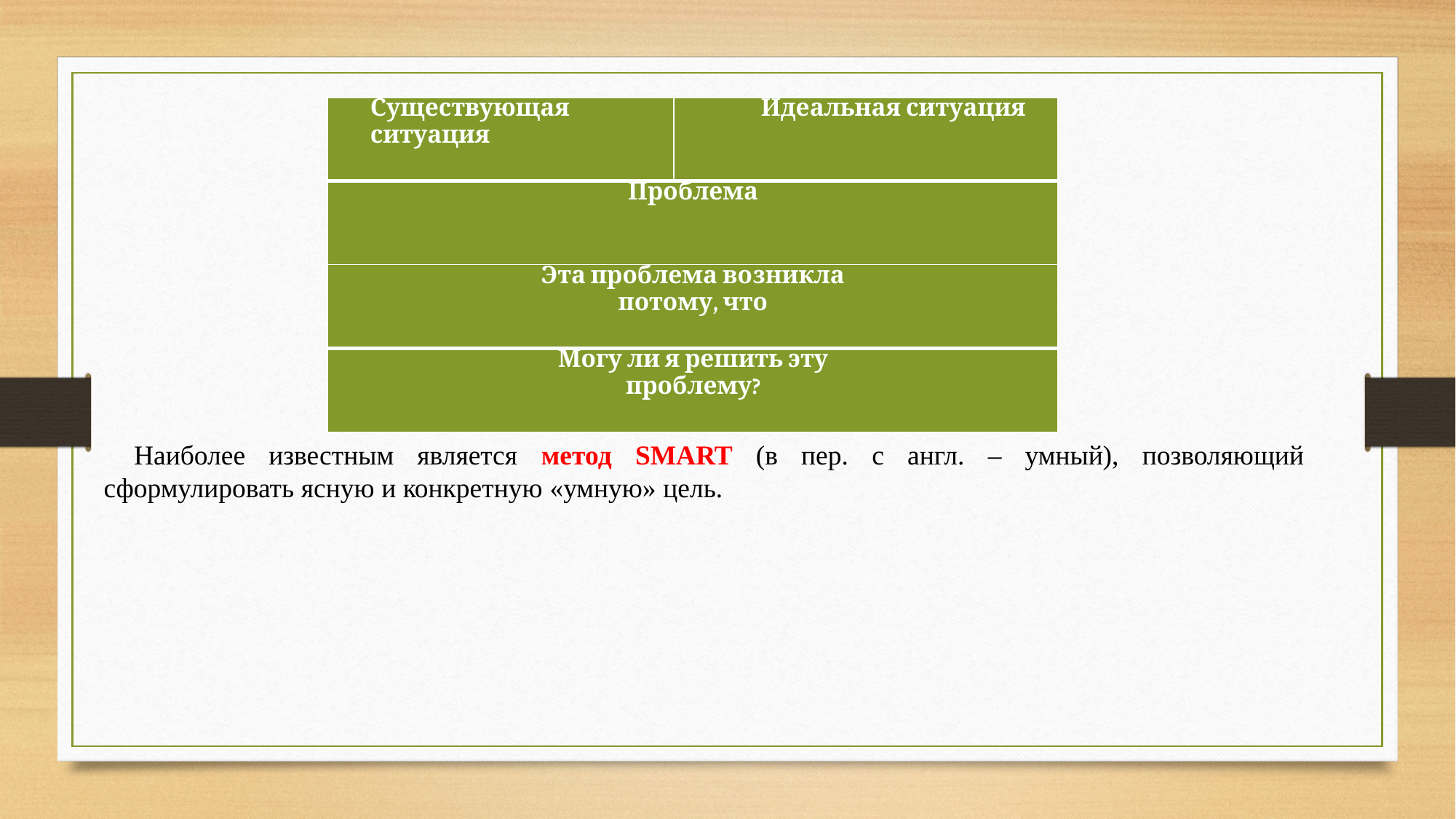

| Существующая ситуация | Идеальная ситуация |
| --- | --- |
| Проблема |  |
| Эта проблема возникла потому, что |  |
| Могу ли я решить эту проблему? |  |
Наиболее известным является метод SMART (в пер. с англ. – умный), позволяющий сформулировать ясную и конкретную «умную» цель.